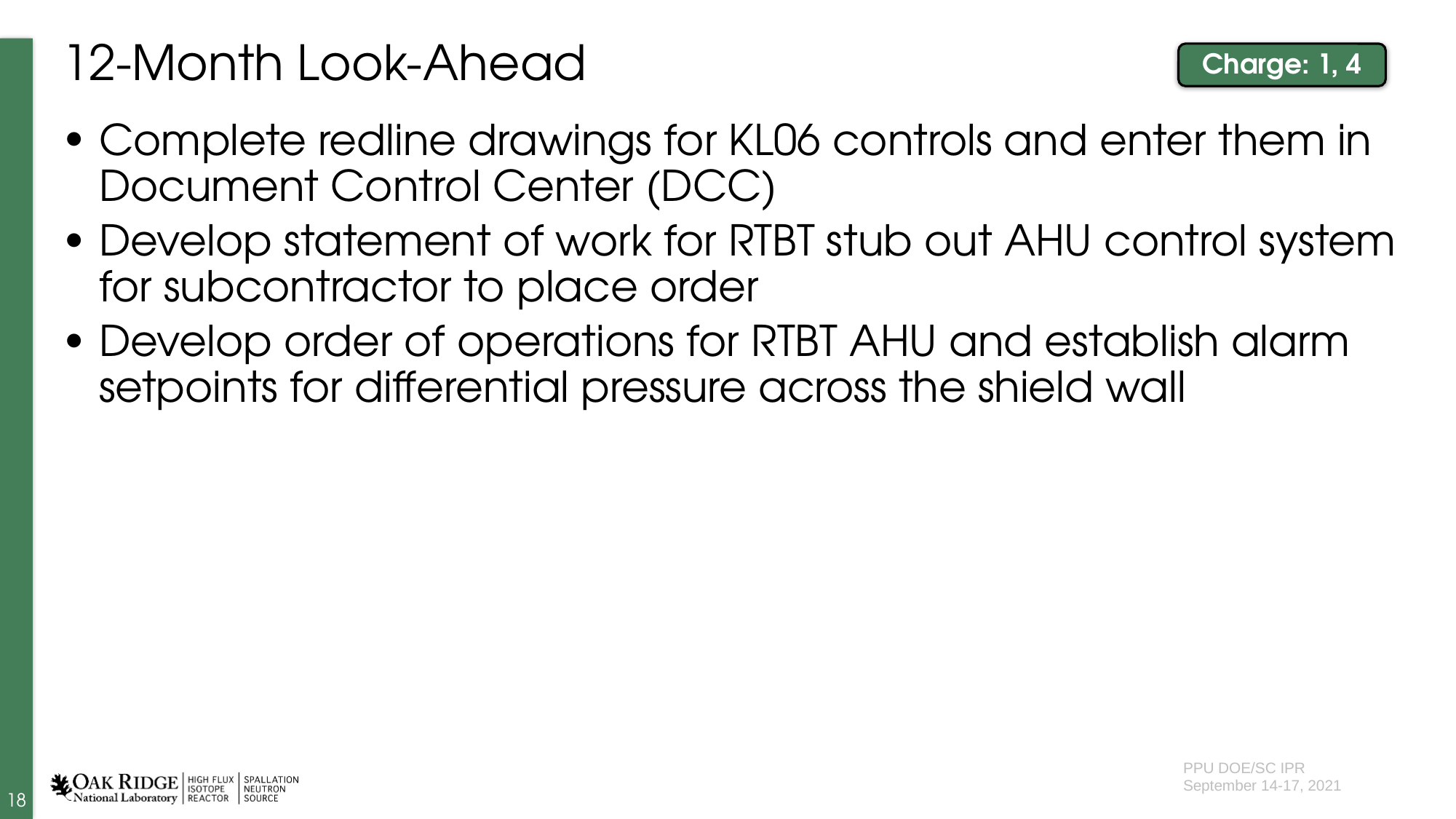

# 12-Month Look-Ahead
Charge: 1, 4
Complete redline drawings for KL06 controls and enter them in Document Control Center (DCC)
Develop statement of work for RTBT stub out AHU control system for subcontractor to place order
Develop order of operations for RTBT AHU and establish alarm setpoints for differential pressure across the shield wall